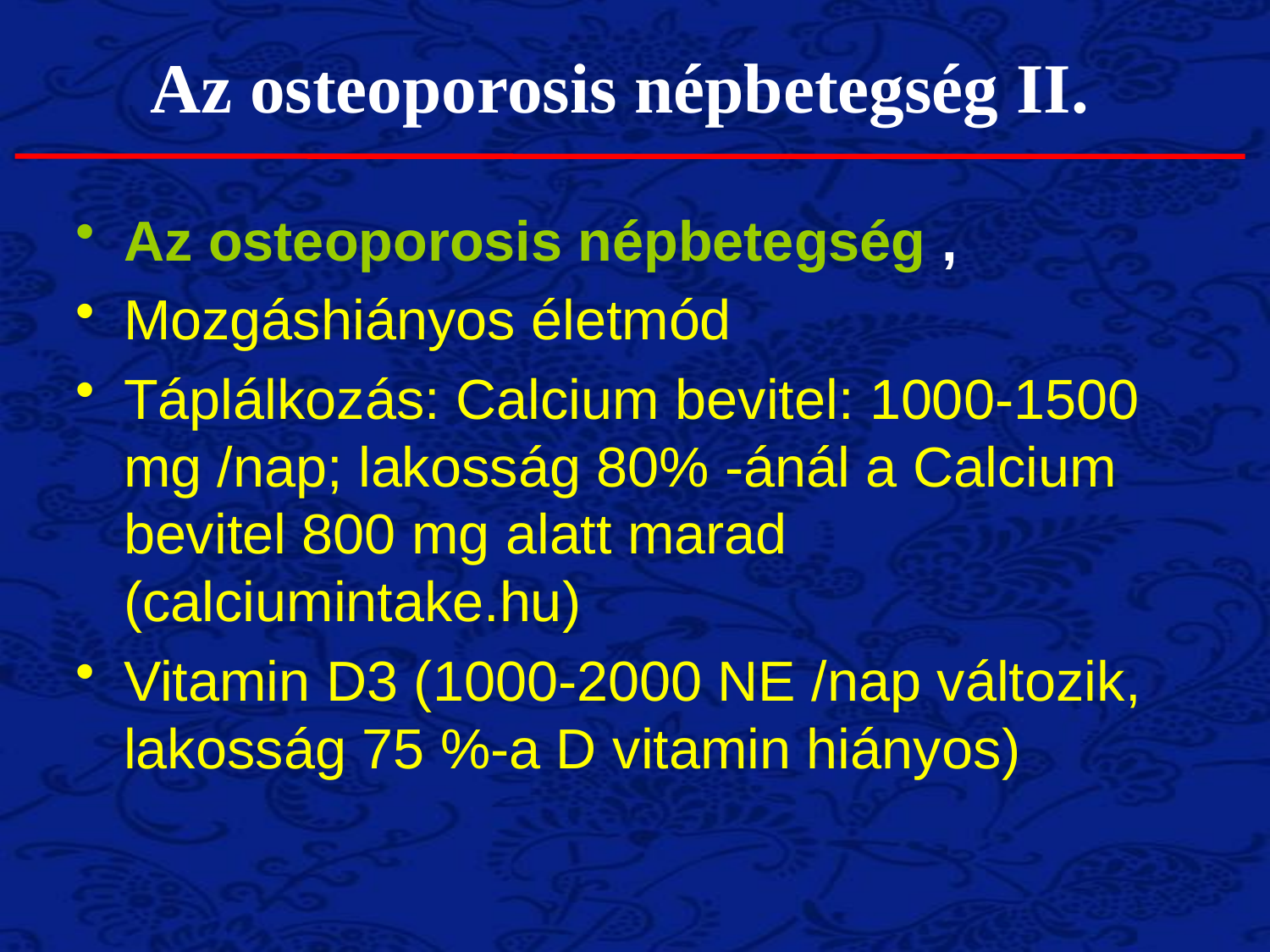

Az osteoporosis népbetegség II.

Az osteoporosis népbetegség ,
Mozgáshiányos életmód
Táplálkozás: Calcium bevitel: 1000-1500 mg /nap; lakosság 80% -ánál a Calcium bevitel 800 mg alatt marad (calciumintake.hu)
Vitamin D3 (1000-2000 NE /nap változik, lakosság 75 %-a D vitamin hiányos)